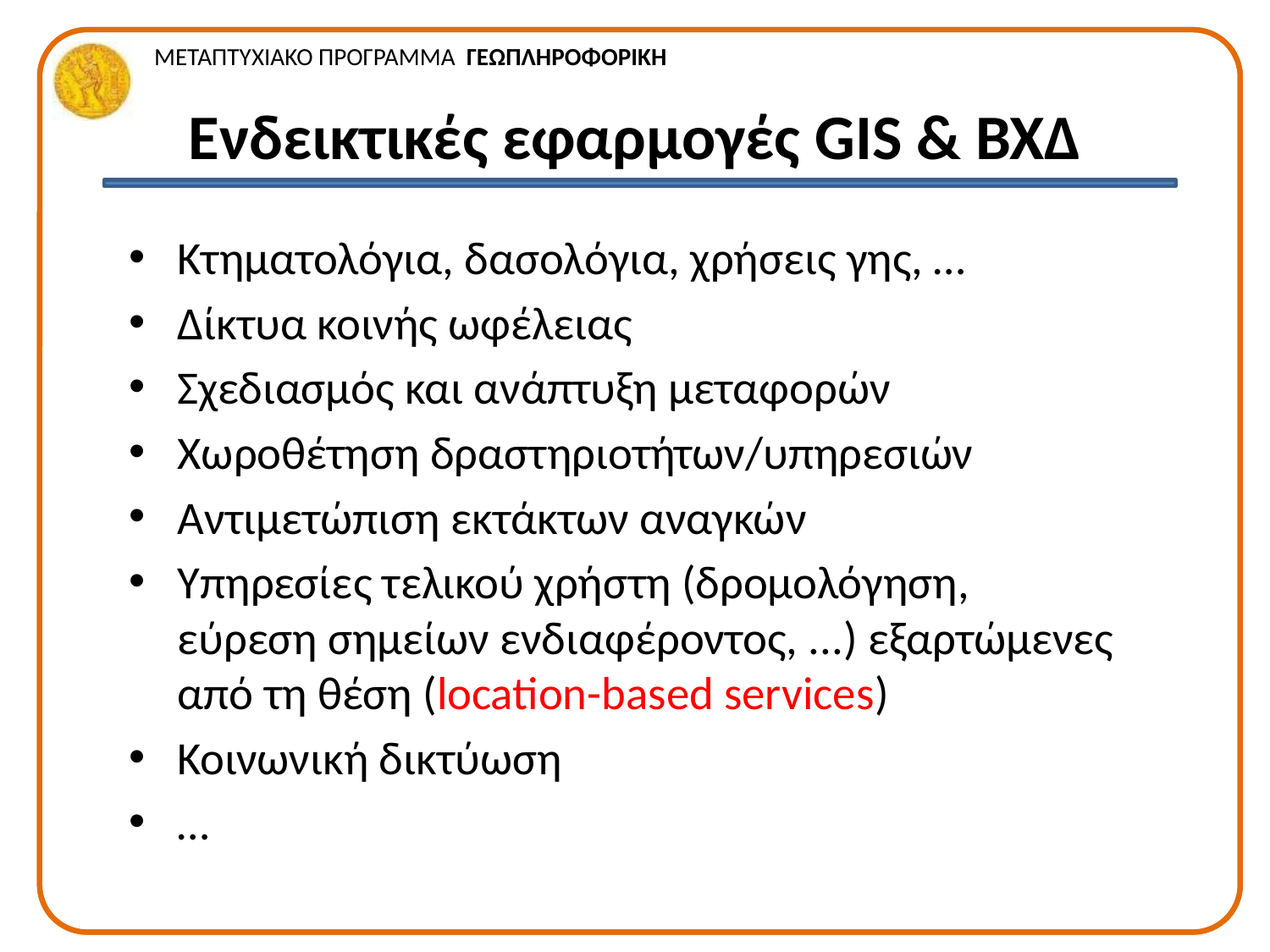

# Ενδεικτικές εφαρμογές GIS & ΒΧΔ
Κτηματολόγια, δασολόγια, χρήσεις γης, …
Δίκτυα κοινής ωφέλειας
Σχεδιασμός και ανάπτυξη μεταφορών
Χωροθέτηση δραστηριοτήτων/υπηρεσιών
Αντιμετώπιση εκτάκτων αναγκών
Υπηρεσίες τελικού χρήστη (δρομολόγηση,
εύρεση σημείων ενδιαφέροντος, ...) εξαρτώμενες από τη θέση (location-based services)
Κοινωνική δικτύωση
…